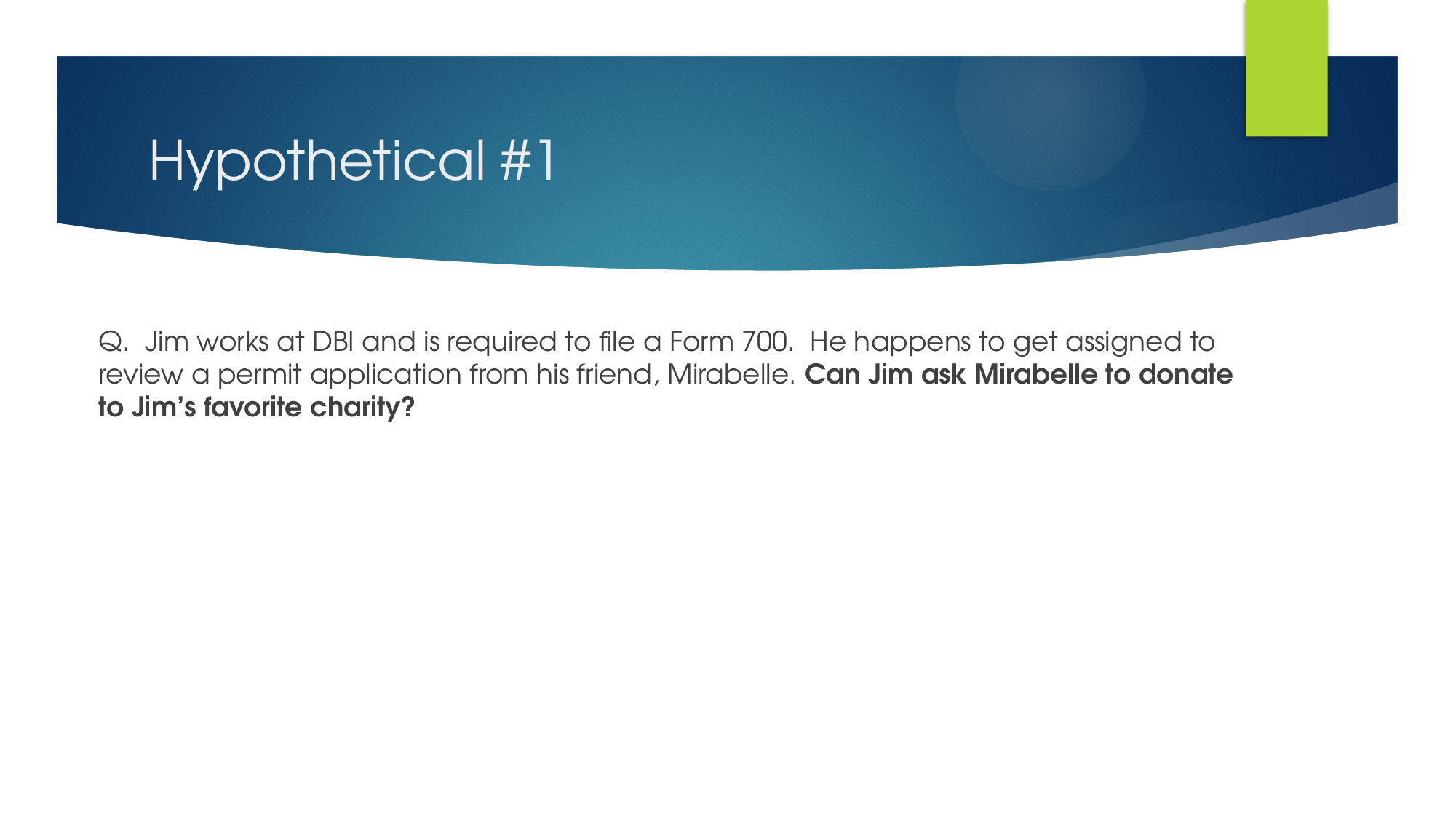

# Hypothetical #1

Q.  Jim works at DBI and is required to file a Form 700.  He happens to get assigned to review a permit application from his friend, Mirabelle. Can Jim ask Mirabelle to donate to Jim’s favorite charity?